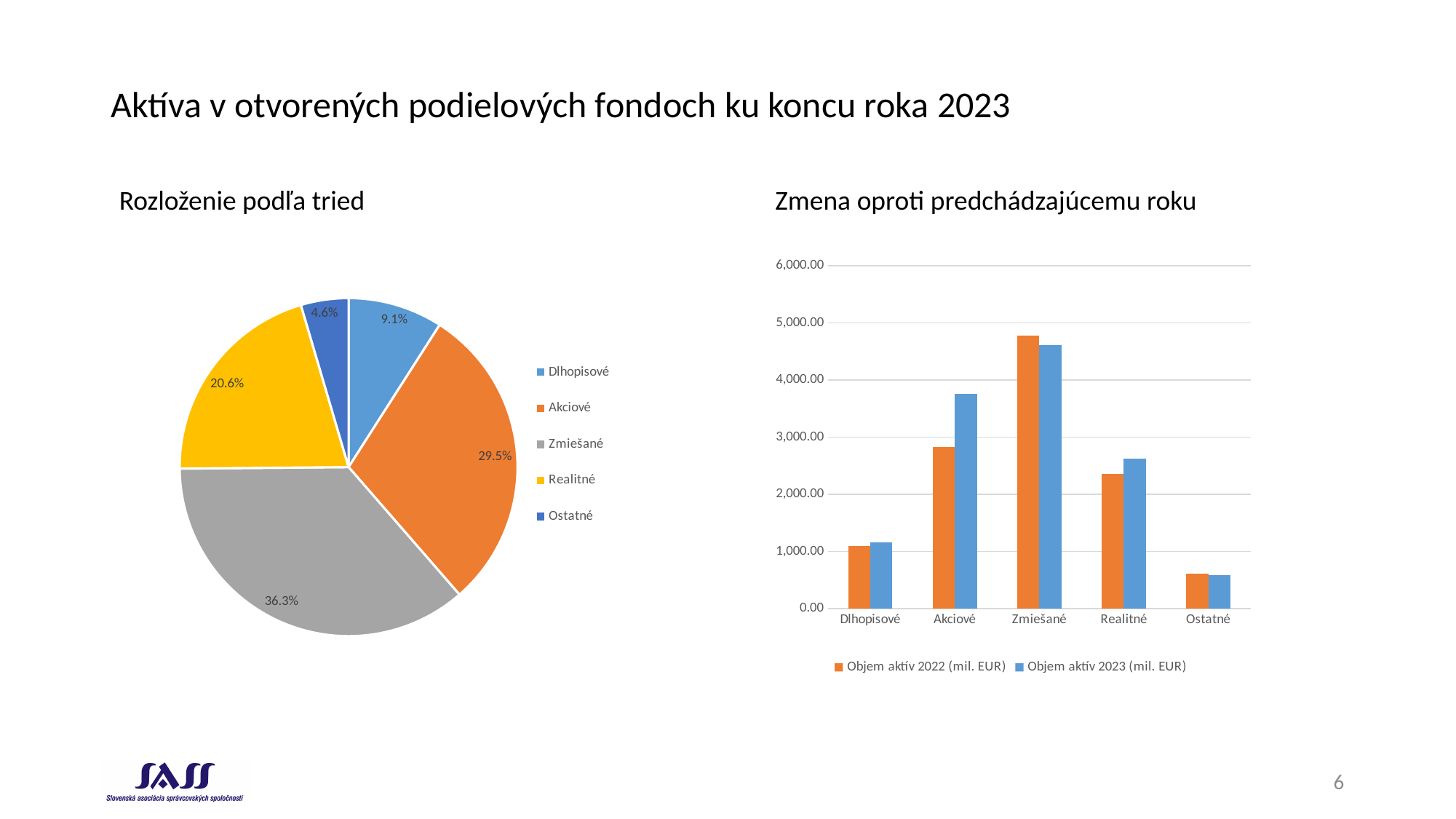

# Aktíva v otvorených podielových fondoch ku koncu roka 2023
Rozloženie podľa tried
Zmena oproti predchádzajúcemu roku

### Chart

| Category | Objem aktív 2023 (mil. EUR) |
|---|---|
| Dlhopisové | 1155.1383804829172 |
| Akciové | 3759.4395347143322 |
| Zmiešané | 4616.335856274885 |
| Realitné | 2621.1821216706826 |
| Ostatné | 580.2181291190009 |

### Chart

| Category | Objem aktív 2022 (mil. EUR) | Objem aktív 2023 (mil. EUR) |
|---|---|---|
| Dlhopisové | 1089.13110741123 | 1155.1383804829172 |
| Akciové | 2828.552922780811 | 3759.4395347143322 |
| Zmiešané | 4780.4190431361385 | 4616.335856274885 |
| Realitné | 2350.787134096935 | 2621.1821216706826 |
| Ostatné | 613.990061701 | 580.2181291190009 |
6